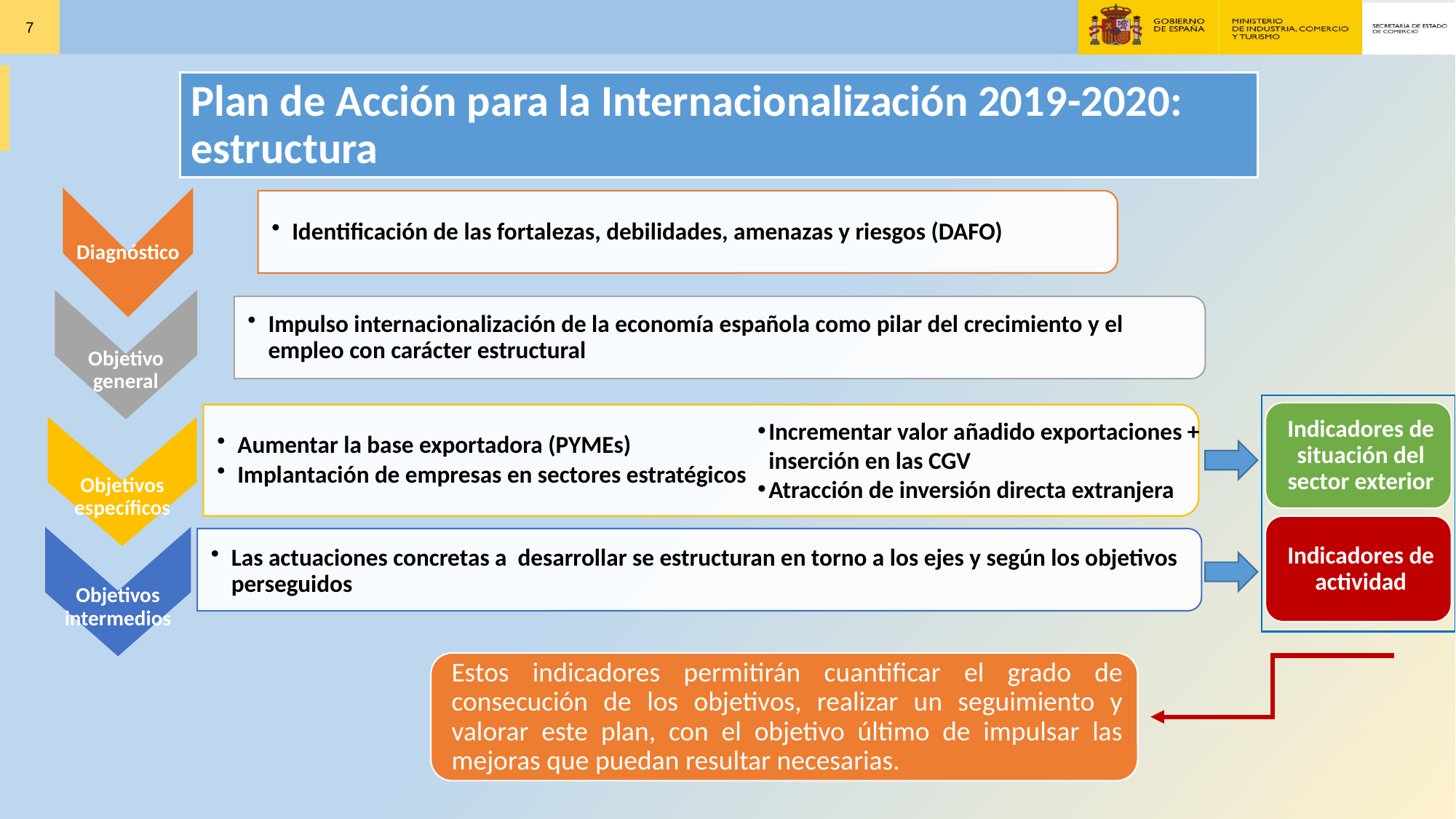

Plan de Acción para la Internacionalización 2019-2020: estructura
Diagnóstico
Identificación de las fortalezas, debilidades, amenazas y riesgos (DAFO)

Objetivo general
Impulso internacionalización de la economía española como pilar del crecimiento y el empleo con carácter estructural

Objetivos específicos
Aumentar la base exportadora (PYMEs)
Implantación de empresas en sectores estratégicos

Objetivos intermedios

Las actuaciones concretas a  desarrollar se estructuran en torno a los ejes y según los objetivos perseguidos

Indicadores de situación del sector exterior
Indicadores de actividad
Incrementar valor añadido exportaciones + inserción en las CGV
Atracción de inversión directa extranjera

Estos indicadores permitirán cuantificar el grado de consecución de los objetivos, realizar un seguimiento y valorar este plan, con el objetivo último de impulsar las mejoras que puedan resultar necesarias.